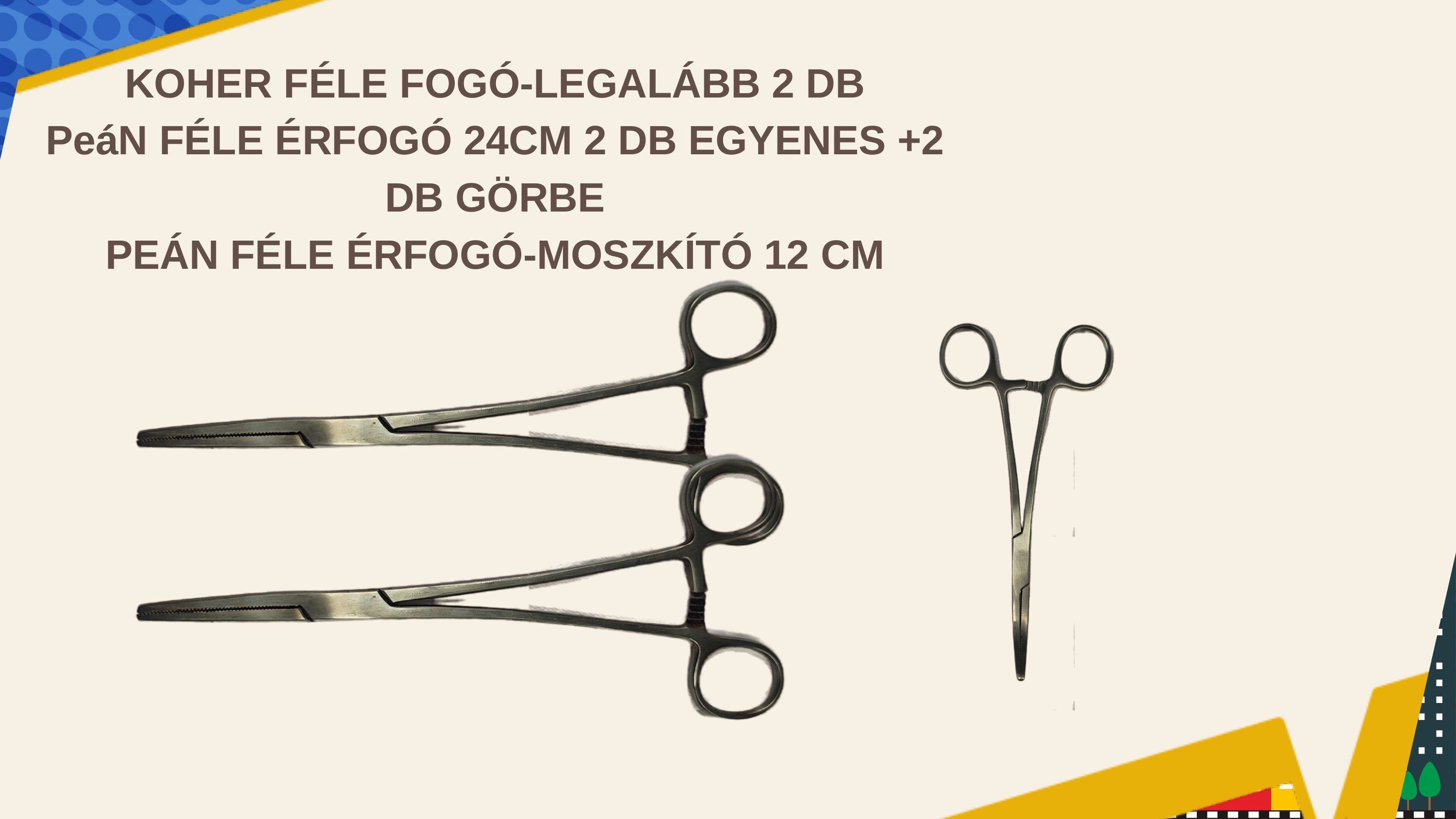

KOHER FÉLE FOGÓ-LEGALÁBB 2 DB
PeáN FÉLE ÉRFOGÓ 24CM 2 DB EGYENES +2 DB GÖRBE
PEÁN FÉLE ÉRFOGÓ-MOSZKÍTÓ 12 CM